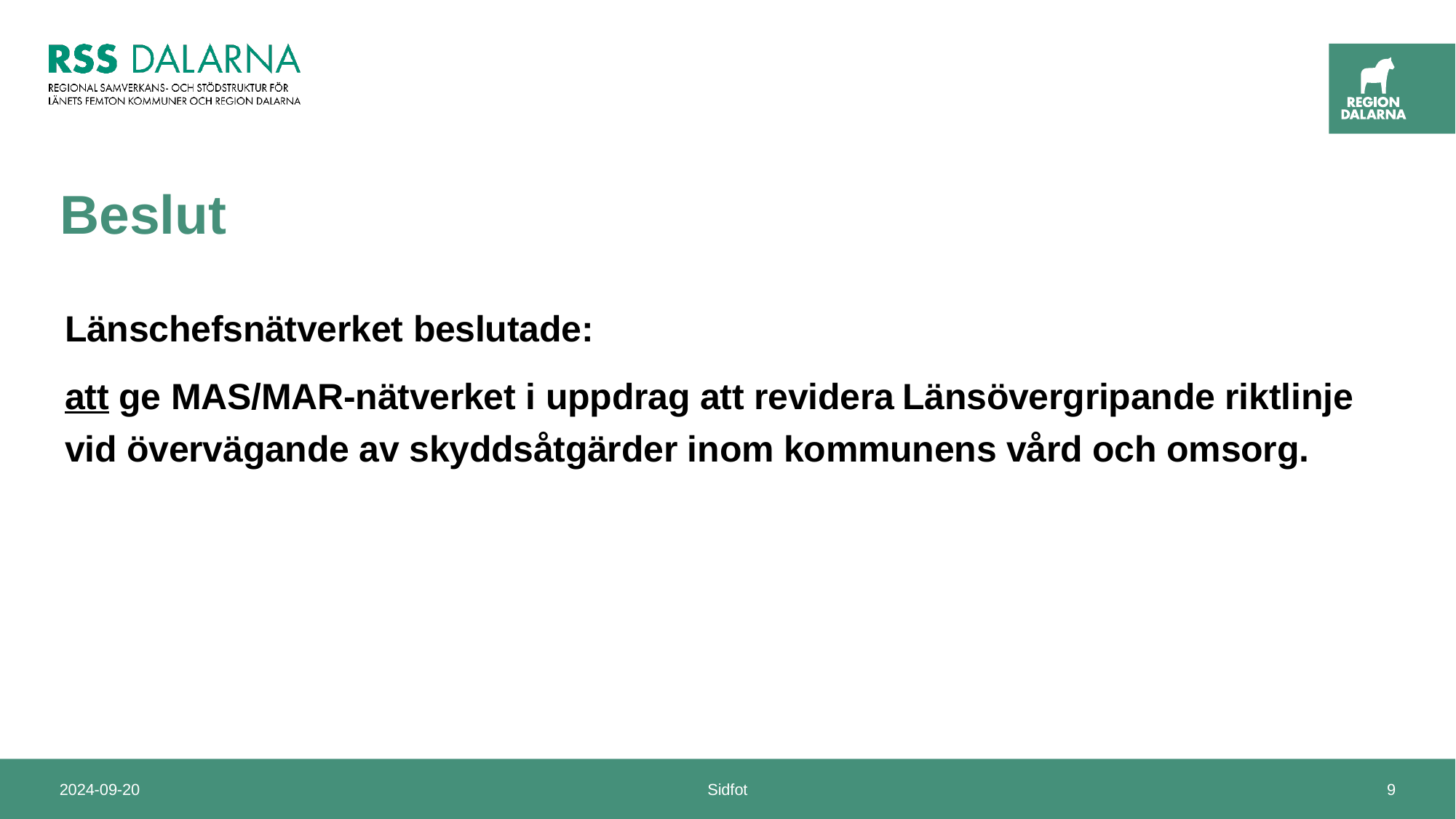

# Beslut
Länschefsnätverket beslutade:
att ge MAS/MAR-nätverket i uppdrag att revidera Länsövergripande riktlinje vid övervägande av skyddsåtgärder inom kommunens vård och omsorg.
2024-09-20
Sidfot
9